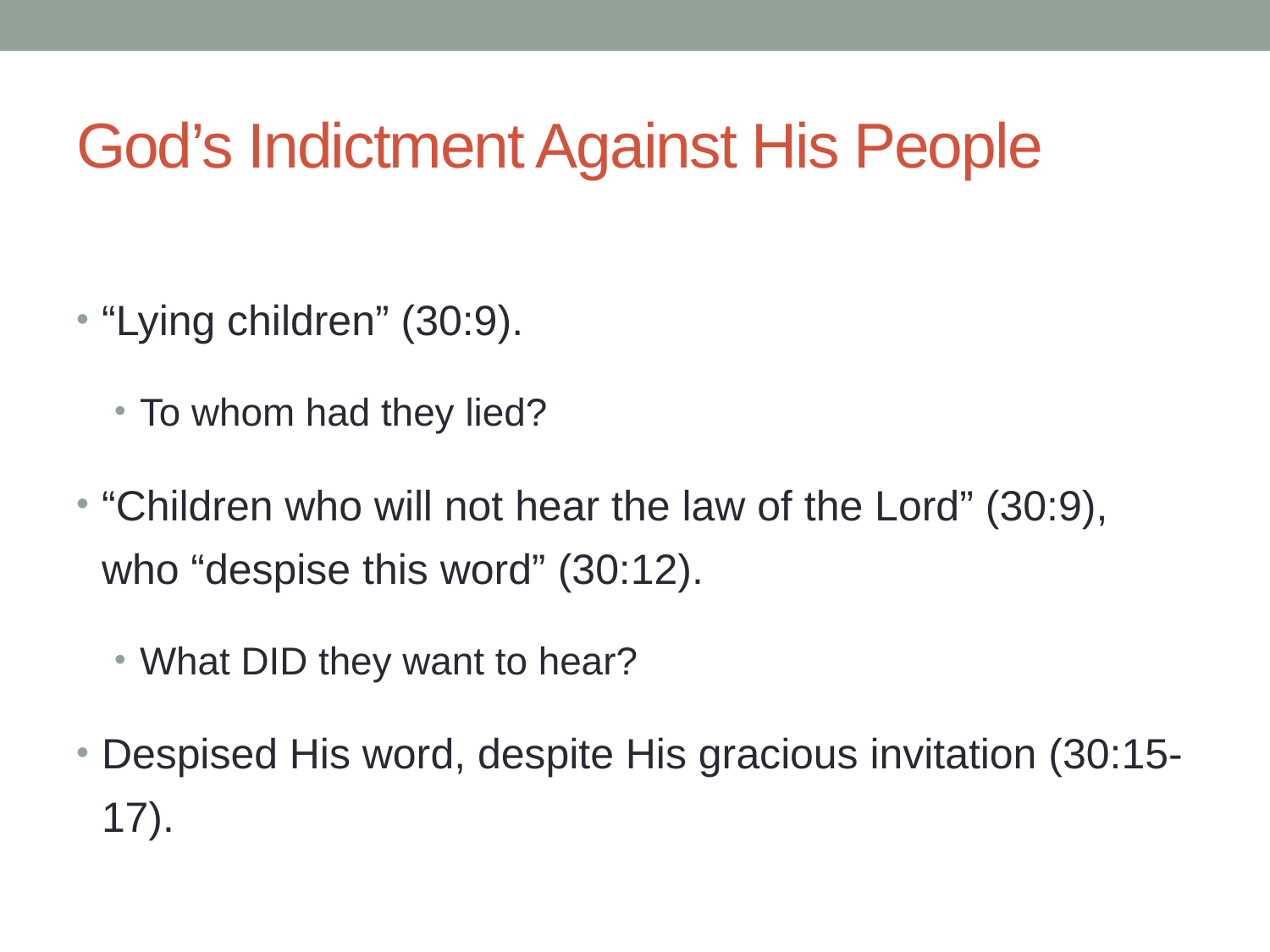

# God’s Indictment Against His People
“Lying children” (30:9).
To whom had they lied?
“Children who will not hear the law of the Lord” (30:9), who “despise this word” (30:12).
What DID they want to hear?
Despised His word, despite His gracious invitation (30:15-17).